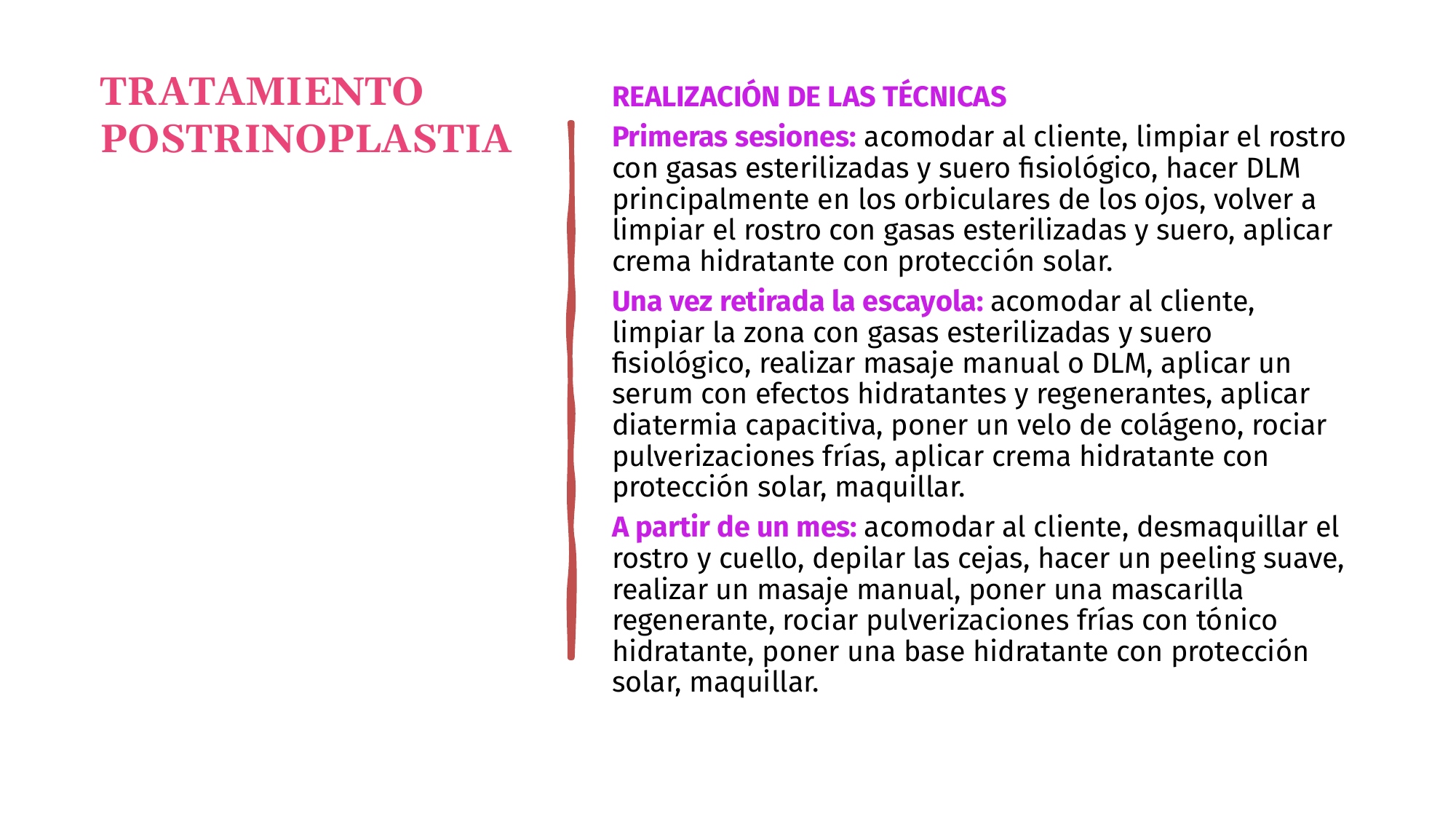

# TRATAMIENTO POSTRINOPLASTIA
REALIZACIÓN DE LAS TÉCNICAS
Primeras sesiones: acomodar al cliente, limpiar el rostro con gasas esterilizadas y suero fisiológico, hacer DLM principalmente en los orbiculares de los ojos, volver a limpiar el rostro con gasas esterilizadas y suero, aplicar crema hidratante con protección solar.
Una vez retirada la escayola: acomodar al cliente, limpiar la zona con gasas esterilizadas y suero fisiológico, realizar masaje manual o DLM, aplicar un serum con efectos hidratantes y regenerantes, aplicar diatermia capacitiva, poner un velo de colágeno, rociar pulverizaciones frías, aplicar crema hidratante con protección solar, maquillar.
A partir de un mes: acomodar al cliente, desmaquillar el rostro y cuello, depilar las cejas, hacer un peeling suave, realizar un masaje manual, poner una mascarilla regenerante, rociar pulverizaciones frías con tónico hidratante, poner una base hidratante con protección solar, maquillar.